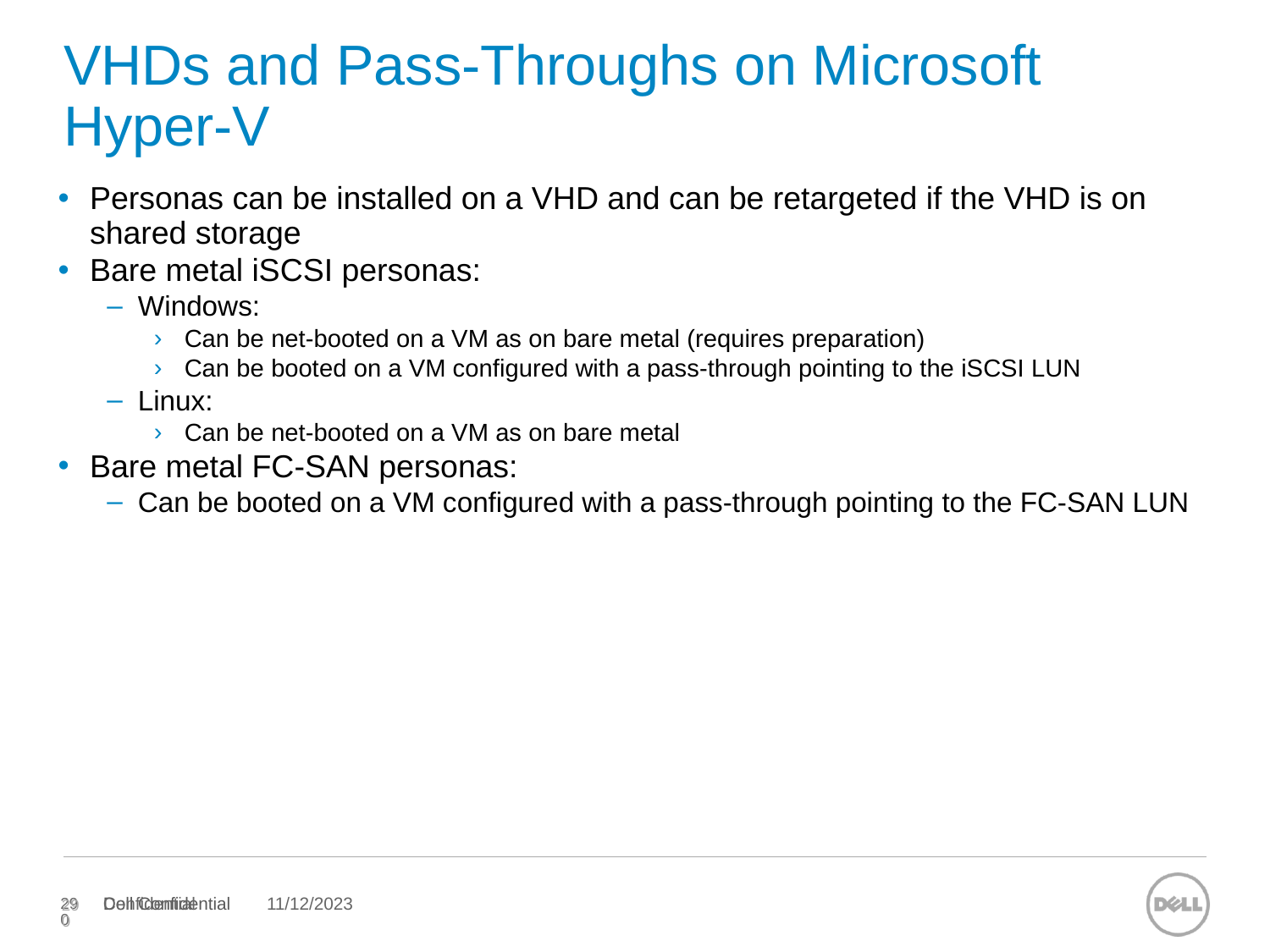

# VHDs and Pass-Throughs on Microsoft Hyper-V
Personas can be installed on a VHD and can be retargeted if the VHD is on shared storage
Bare metal iSCSI personas:
Windows:
Can be net-booted on a VM as on bare metal (requires preparation)
Can be booted on a VM configured with a pass-through pointing to the iSCSI LUN
Linux:
Can be net-booted on a VM as on bare metal
Bare metal FC-SAN personas:
Can be booted on a VM configured with a pass-through pointing to the FC-SAN LUN
11/12/2023
Confidential
290